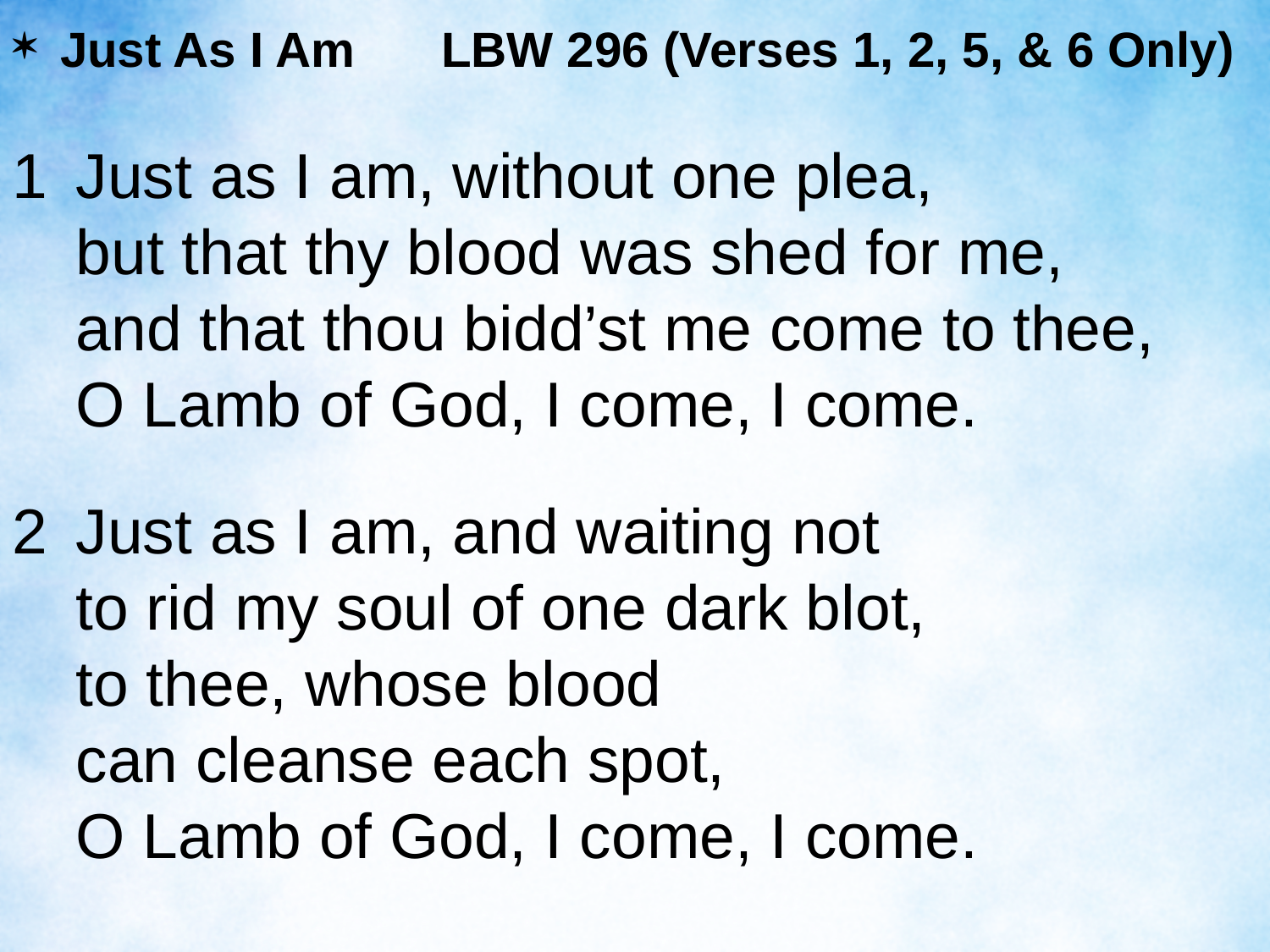

Just As I Am	LBW 296 (Verses 1, 2, 5, & 6 Only)
1	Just as I am, without one plea,
	but that thy blood was shed for me,
	and that thou bidd’st me come to thee,
	O Lamb of God, I come, I come.

2	Just as I am, and waiting not
	to rid my soul of one dark blot,
	to thee, whose blood                                 can cleanse each spot,
	O Lamb of God, I come, I come.